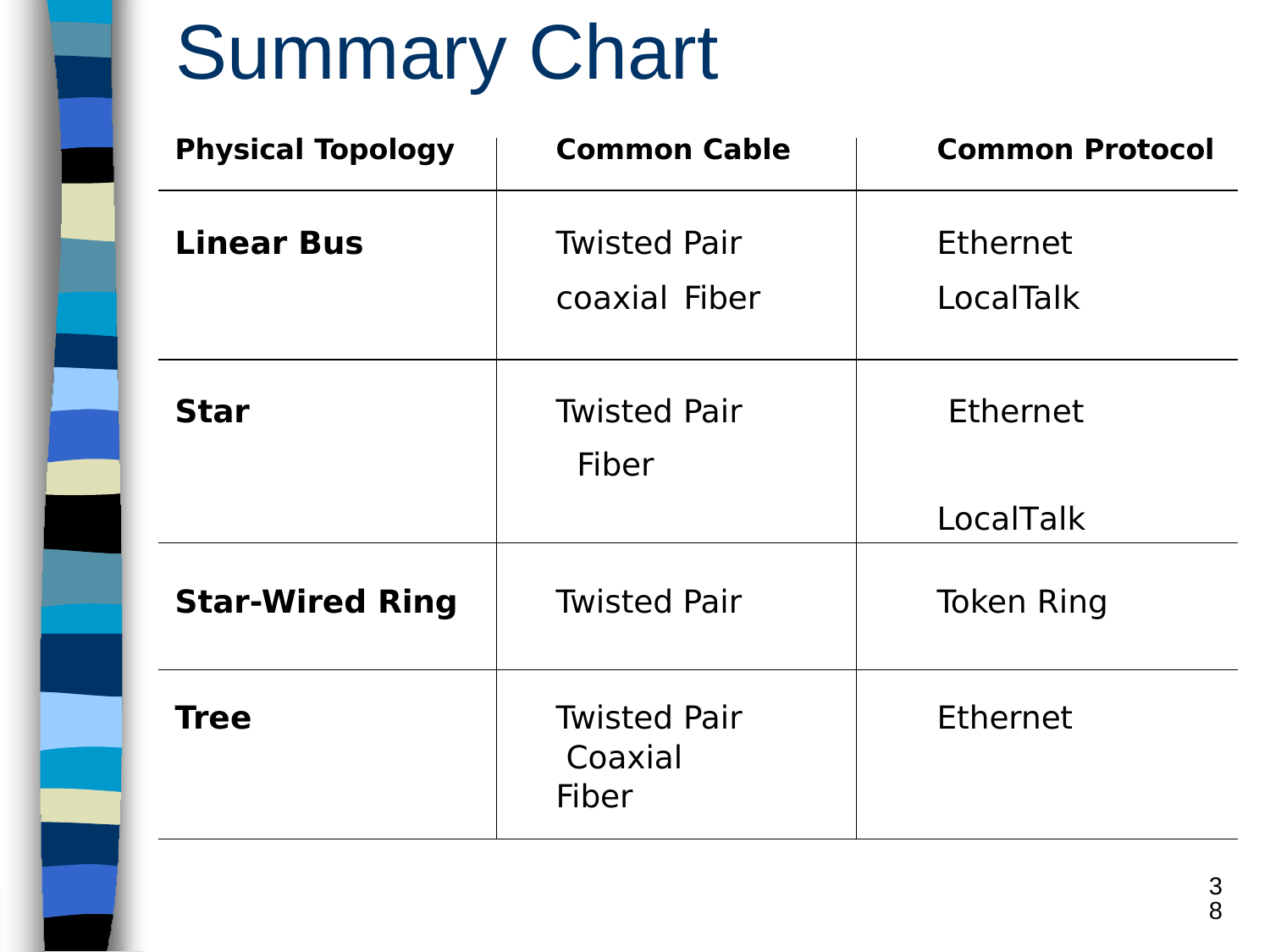

# Summary Chart
| Physical Topology | Common Cable | Common Protocol |
| --- | --- | --- |
| Linear Bus | Twisted Pair coaxial Fiber | Ethernet LocalTalk |
| Star | Twisted Pair Fiber | Ethernet LocalTalk |
| Star-Wired Ring | Twisted Pair | Token Ring |
| Tree | Twisted Pair Coaxial Fiber | Ethernet |
38